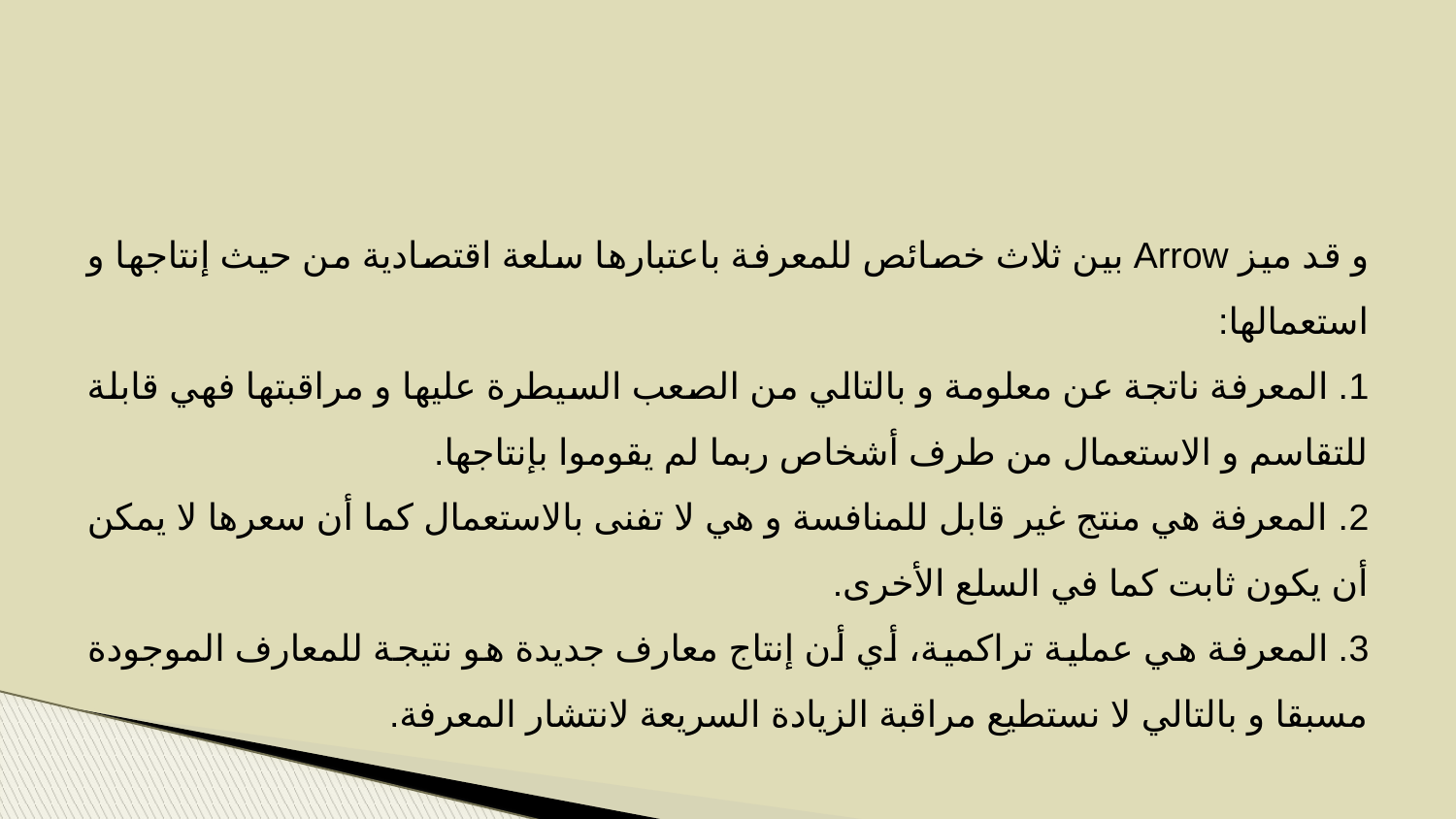

و قد ميز Arrow بين ثلاث خصائص للمعرفة باعتبارها سلعة اقتصادية من حيث إنتاجها و استعمالها:
1. المعرفة ناتجة عن معلومة و بالتالي من الصعب السيطرة عليها و مراقبتها فهي قابلة للتقاسم و الاستعمال من طرف أشخاص ربما لم يقوموا بإنتاجها.
2. المعرفة هي منتج غير قابل للمنافسة و هي لا تفنى بالاستعمال كما أن سعرها لا يمكن أن يكون ثابت كما في السلع الأخرى.
3. المعرفة هي عملية تراكمية، أي أن إنتاج معارف جديدة هو نتيجة للمعارف الموجودة مسبقا و بالتالي لا نستطيع مراقبة الزيادة السريعة لانتشار المعرفة.